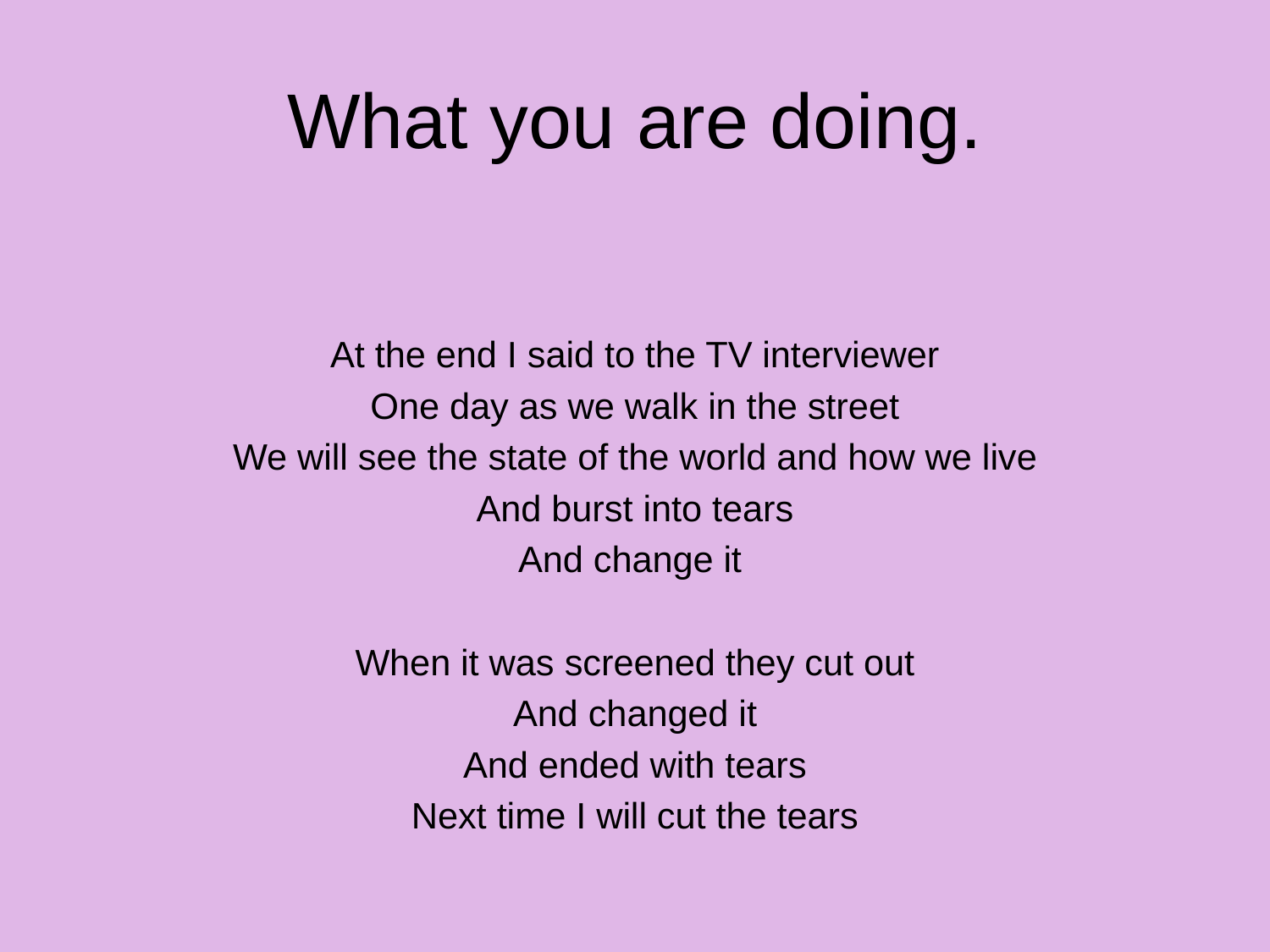

# What you are doing.

At the end I said to the TV interviewer
One day as we walk in the street
We will see the state of the world and how we live
And burst into tears
And change it

When it was screened they cut out
And changed it
And ended with tears
Next time I will cut the tears